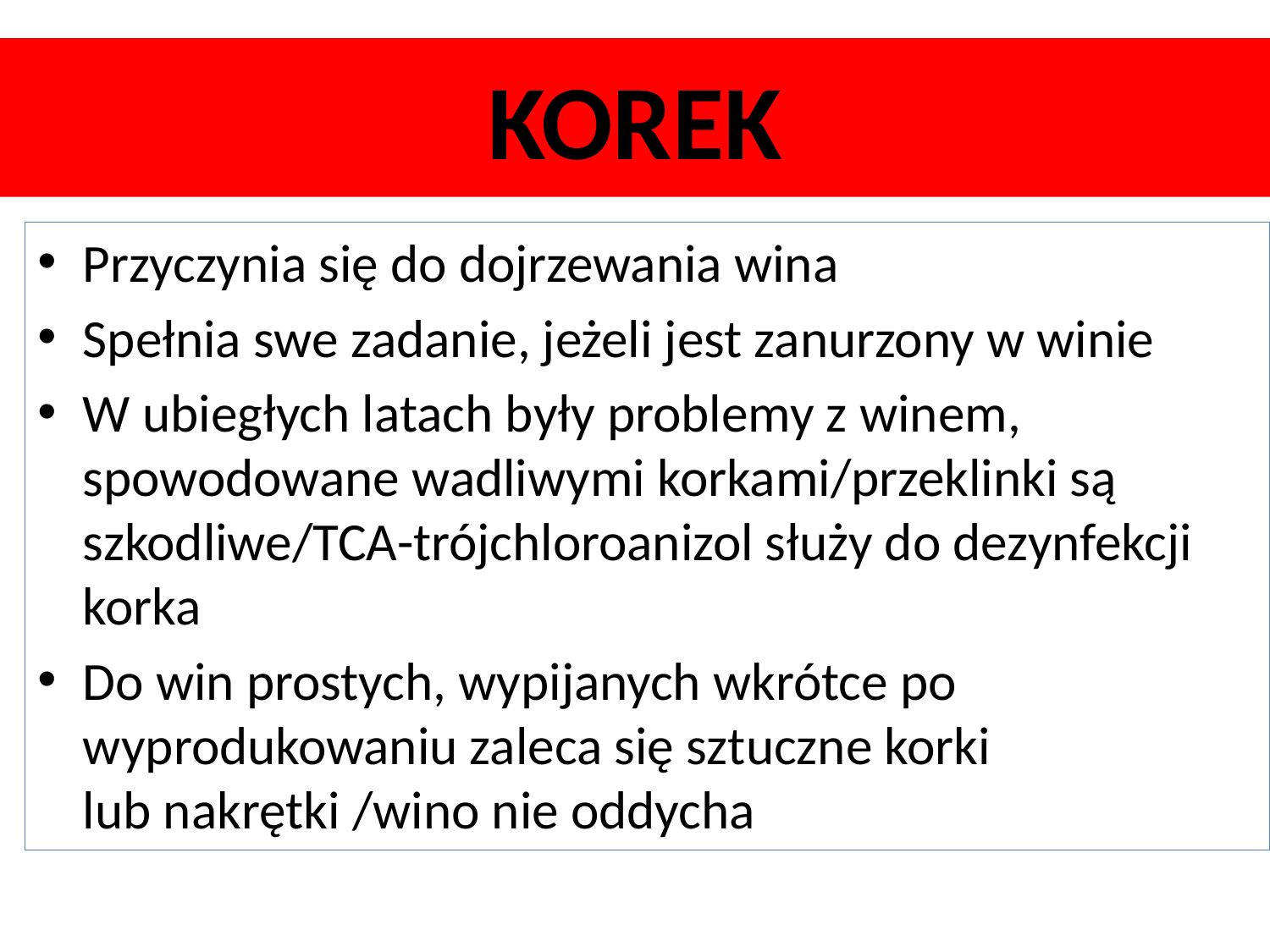

# KOREK
Przyczynia się do dojrzewania wina
Spełnia swe zadanie, jeżeli jest zanurzony w winie
W ubiegłych latach były problemy z winem, spowodowane wadliwymi korkami/przeklinki są szkodliwe/TCA-trójchloroanizol służy do dezynfekcji korka
Do win prostych, wypijanych wkrótce po wyprodukowaniu zaleca się sztuczne korki                 lub nakrętki /wino nie oddycha